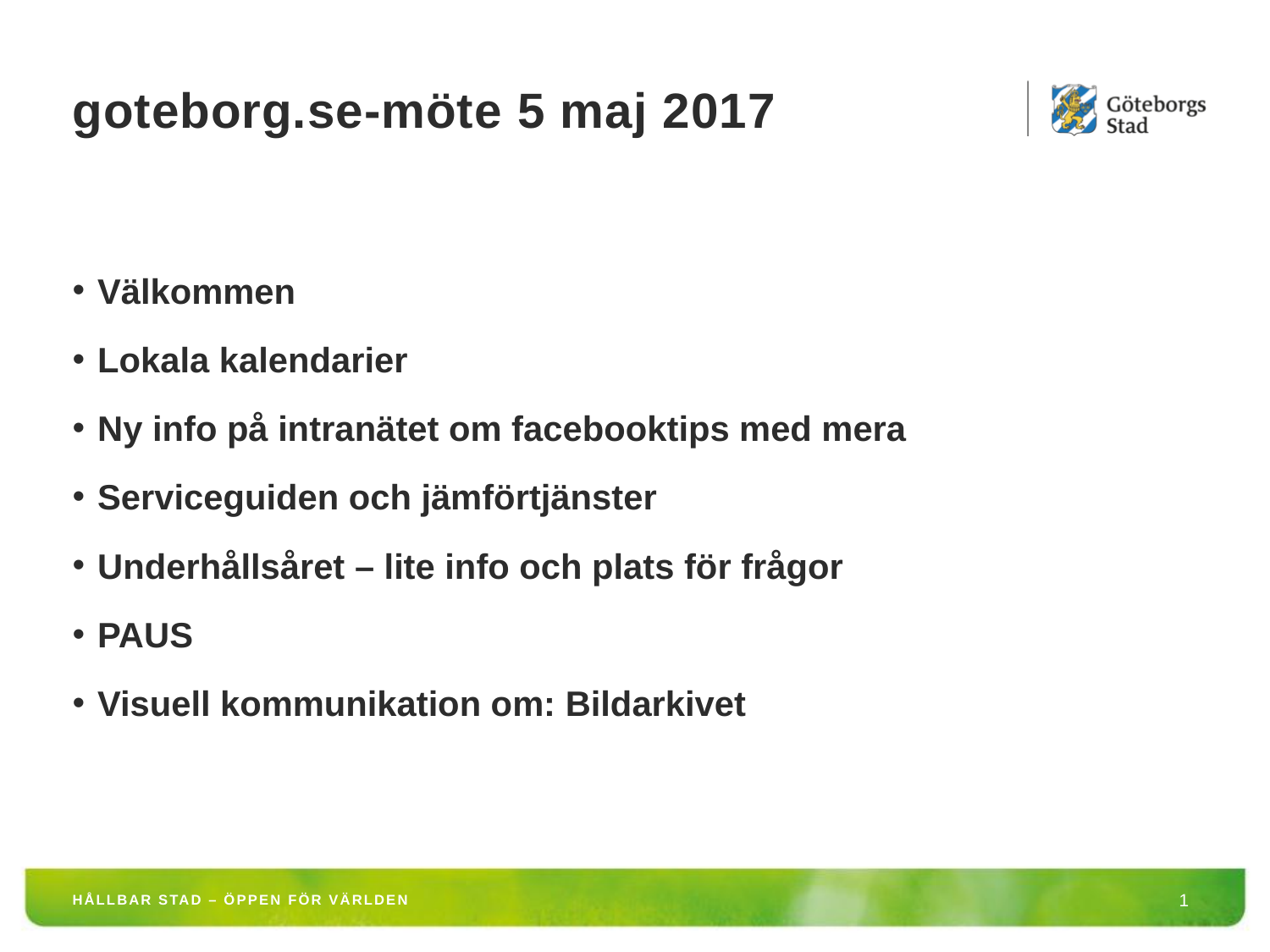

# goteborg.se-möte 5 maj 2017

Välkommen
Lokala kalendarier
Ny info på intranätet om facebooktips med mera
Serviceguiden och jämförtjänster
Underhållsåret – lite info och plats för frågor
PAUS
Visuell kommunikation om: Bildarkivet

HÅLLBAR STAD – ÖPPEN FÖR VÄRLDEN
1